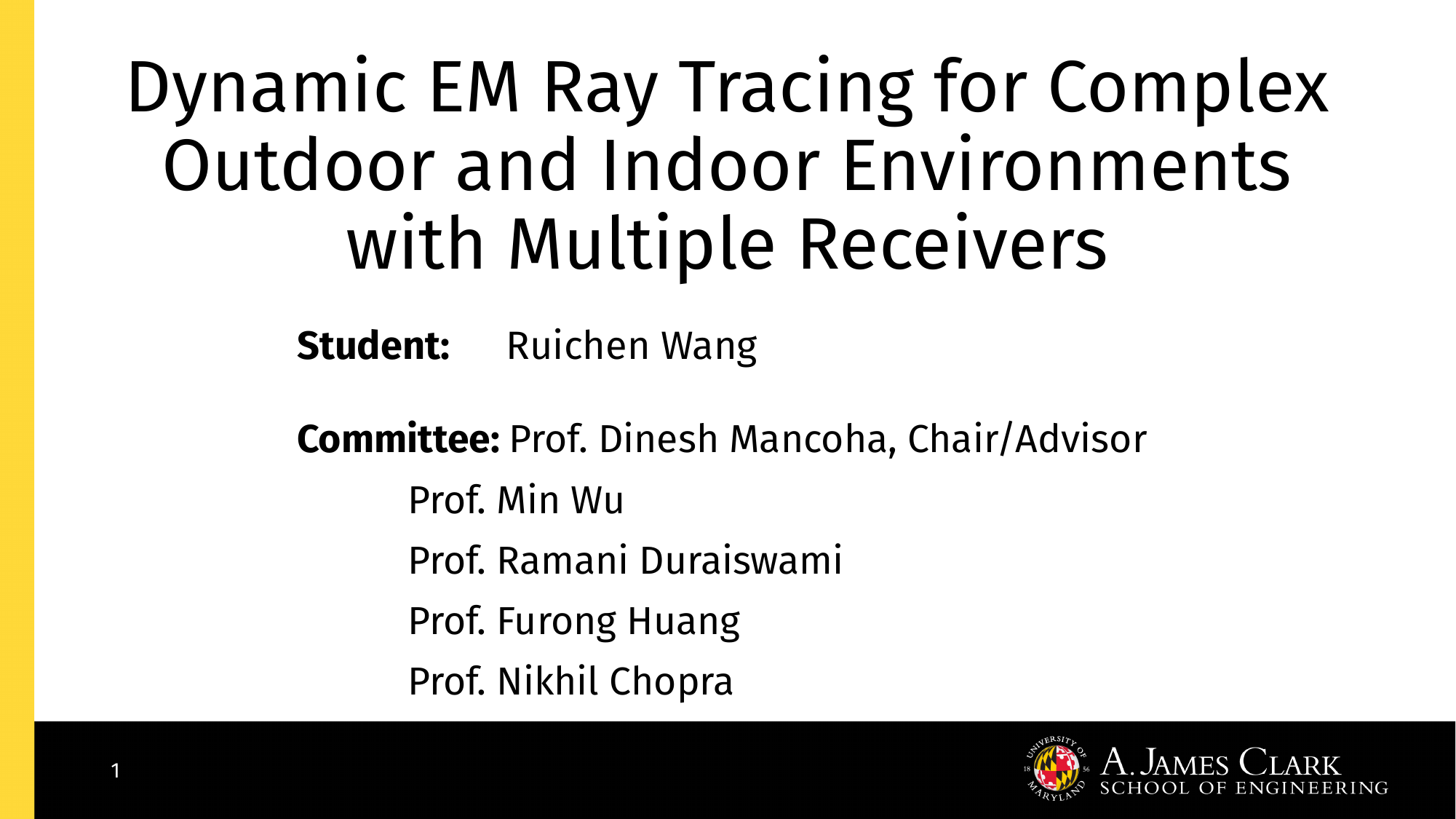

# Dynamic EM Ray Tracing for Complex Outdoor and Indoor Environments with Multiple Receivers
Student:      Ruichen Wang
Committee: Prof. Dinesh Mancoha, Chair/Advisor
		 Prof. Min Wu
		 Prof. Ramani Duraiswami
		 Prof. Furong Huang
		 Prof. Nikhil Chopra

1